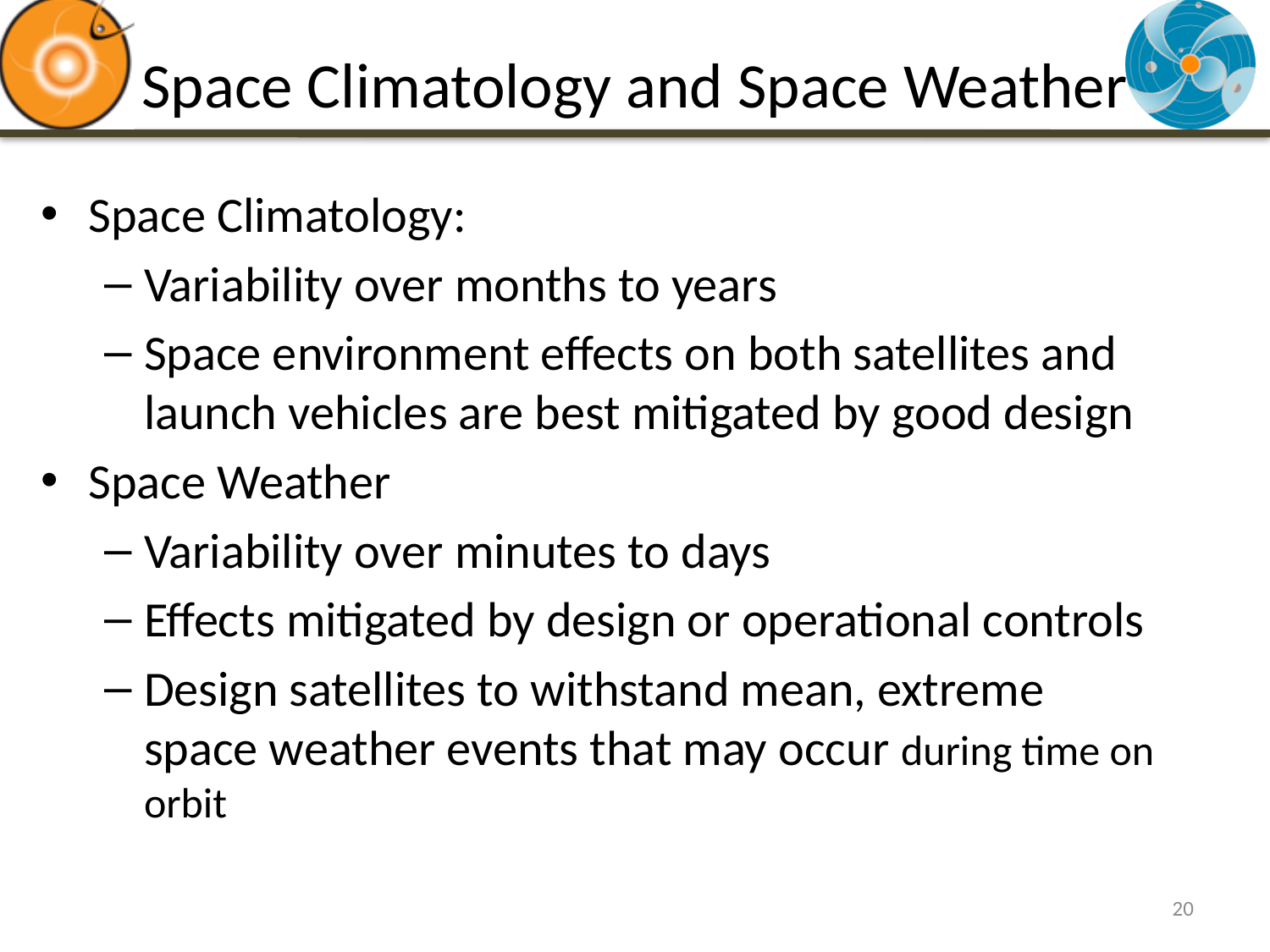

# Space Climatology and Space Weather
Space Climatology:
Variability over months to years
Space environment effects on both satellites and launch vehicles are best mitigated by good design
Space Weather
Variability over minutes to days
Effects mitigated by design or operational controls
Design satellites to withstand mean, extreme space weather events that may occur during time on orbit
20